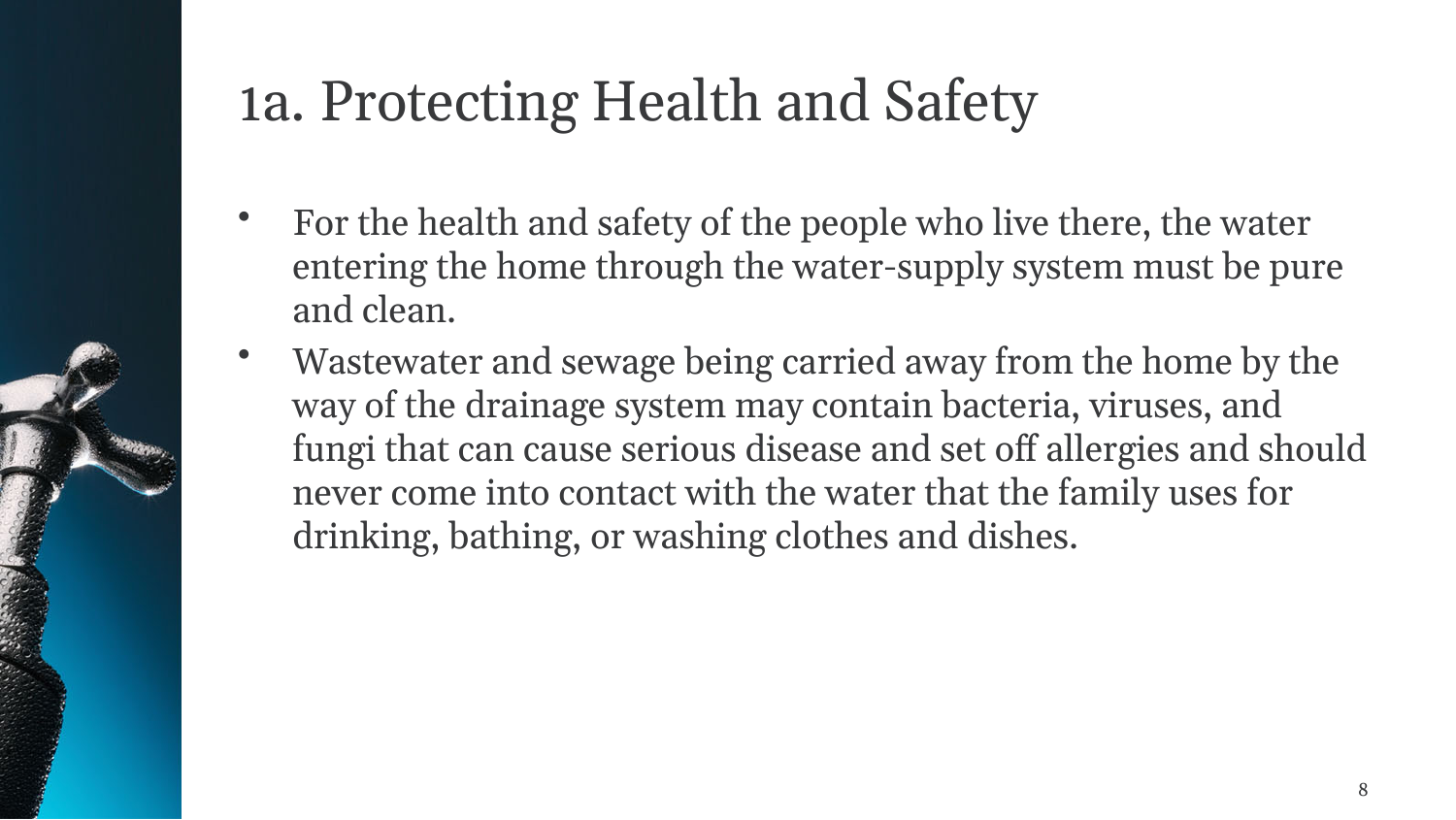

# 1a. Protecting Health and Safety
For the health and safety of the people who live there, the water entering the home through the water-supply system must be pure and clean.
Wastewater and sewage being carried away from the home by the way of the drainage system may contain bacteria, viruses, and fungi that can cause serious disease and set off allergies and should never come into contact with the water that the family uses for drinking, bathing, or washing clothes and dishes.
8